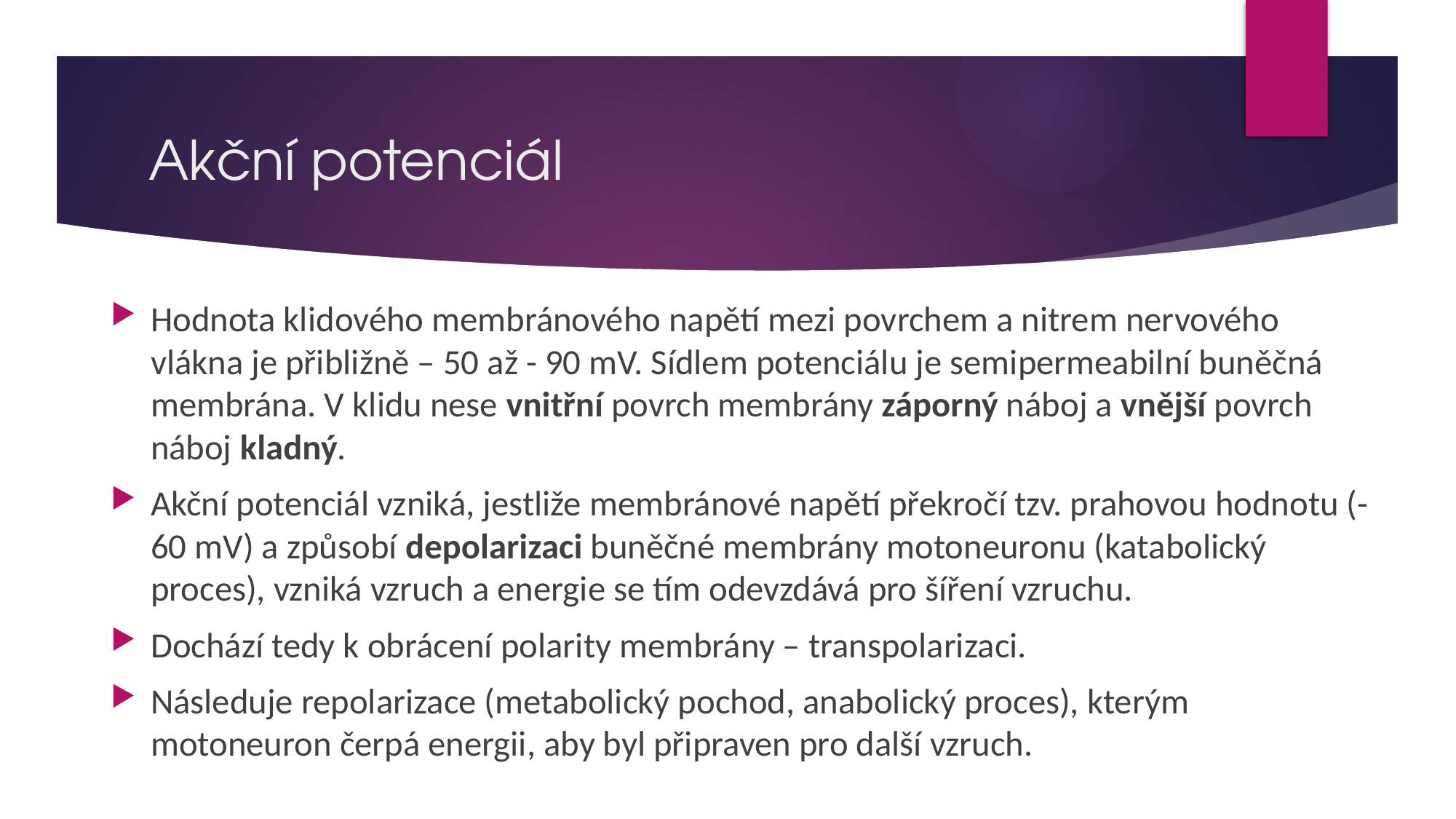

# Akční potenciál
Hodnota klidového membránového napětí mezi povrchem a nitrem nervového vlákna je přibližně – 50 až - 90 mV. Sídlem potenciálu je semipermeabilní buněčná membrána. V klidu nese vnitřní povrch membrány záporný náboj a vnější povrch náboj kladný.
Akční potenciál vzniká, jestliže membránové napětí překročí tzv. prahovou hodnotu (-60 mV) a způsobí depolarizaci buněčné membrány motoneuronu (katabolický proces), vzniká vzruch a energie se tím odevzdává pro šíření vzruchu.
Dochází tedy k obrácení polarity membrány – transpolarizaci.
Následuje repolarizace (metabolický pochod, anabolický proces), kterým motoneuron čerpá energii, aby byl připraven pro další vzruch.